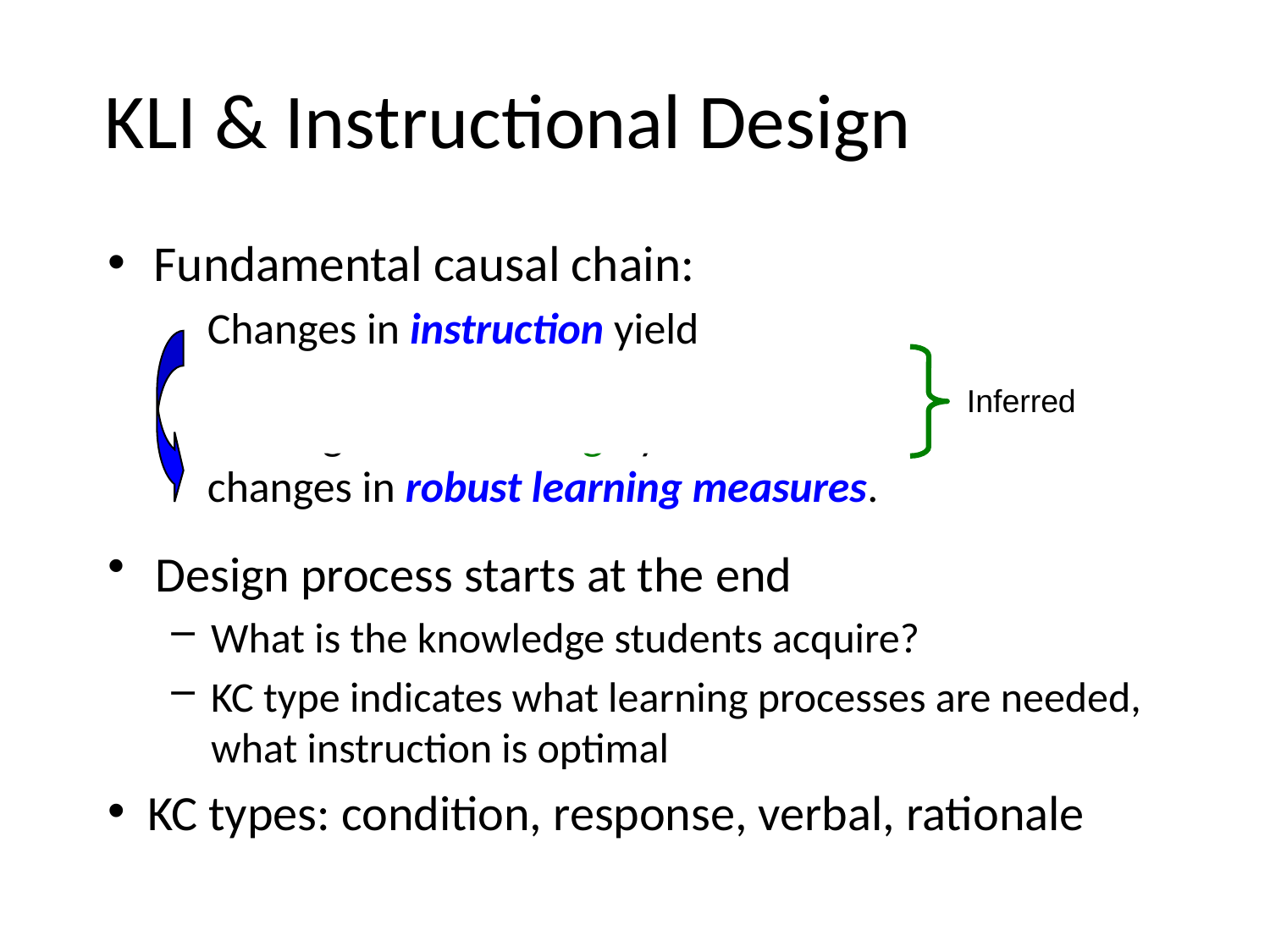

# KLI & Instructional Design
Fundamental causal chain:
	Changes in instruction yield
   changes in learning yield
   changes in knowledge yield
changes in robust learning measures.

Observed

Inferred

Design process starts at the end
What is the knowledge students acquire?
KC type indicates what learning processes are needed, what instruction is optimal
KC types: condition, response, verbal, rationale